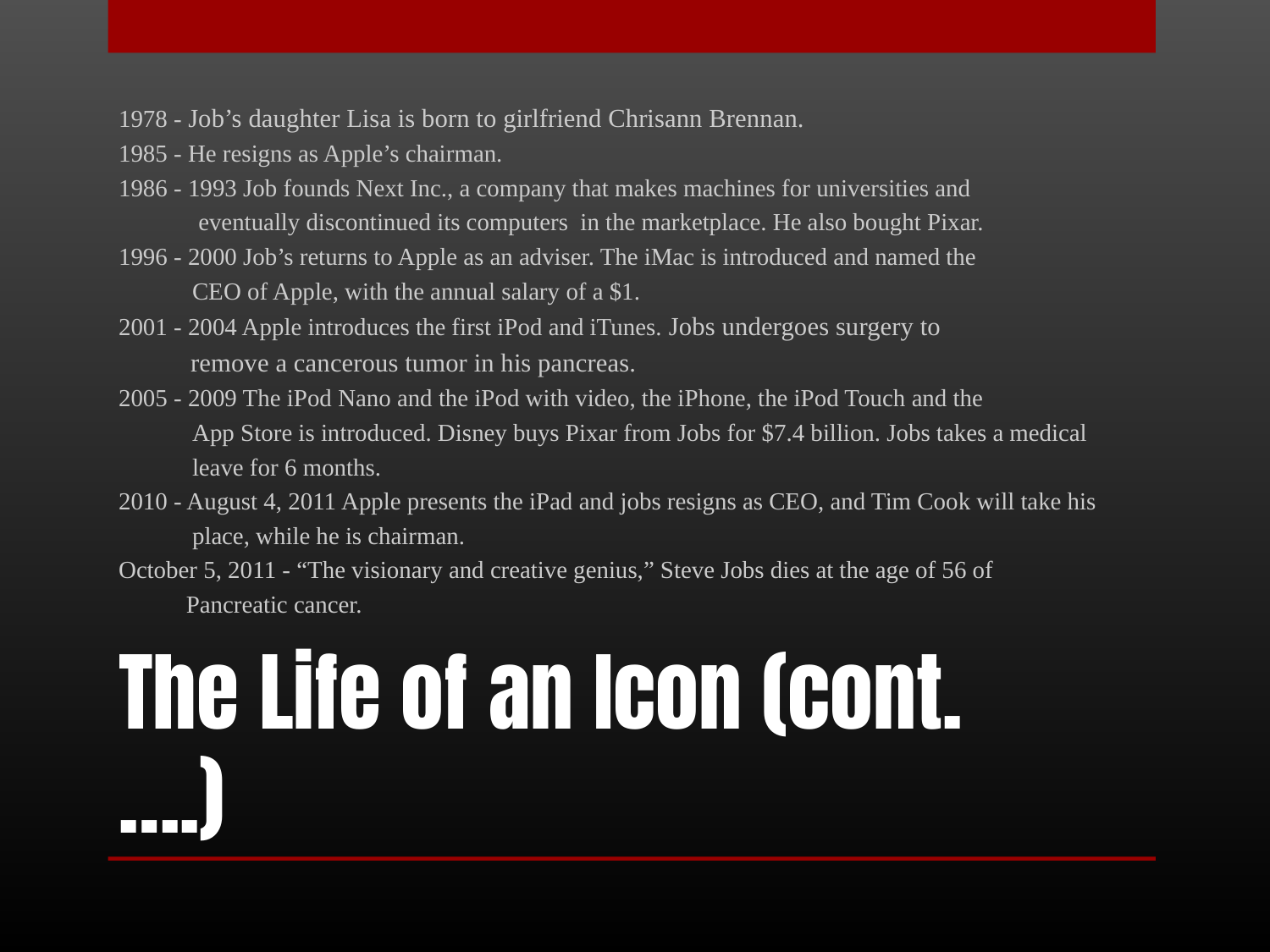

1978 - Job’s daughter Lisa is born to girlfriend Chrisann Brennan.
1985 - He resigns as Apple’s chairman.
1986 - 1993 Job founds Next Inc., a company that makes machines for universities and
             eventually discontinued its computers  in the marketplace. He also bought Pixar.
1996 - 2000 Job’s returns to Apple as an adviser. The iMac is introduced and named the
            CEO of Apple, with the annual salary of a $1.
2001 - 2004 Apple introduces the first iPod and iTunes. Jobs undergoes surgery to
           remove a cancerous tumor in his pancreas.
2005 - 2009 The iPod Nano and the iPod with video, the iPhone, the iPod Touch and the
            App Store is introduced. Disney buys Pixar from Jobs for $7.4 billion. Jobs takes a medical
            leave for 6 months.
2010 - August 4, 2011 Apple presents the iPad and jobs resigns as CEO, and Tim Cook will take his
            place, while he is chairman.
October 5, 2011 - “The visionary and creative genius,” Steve Jobs dies at the age of 56 of
           Pancreatic cancer.

# The Life of an Icon (cont.….)